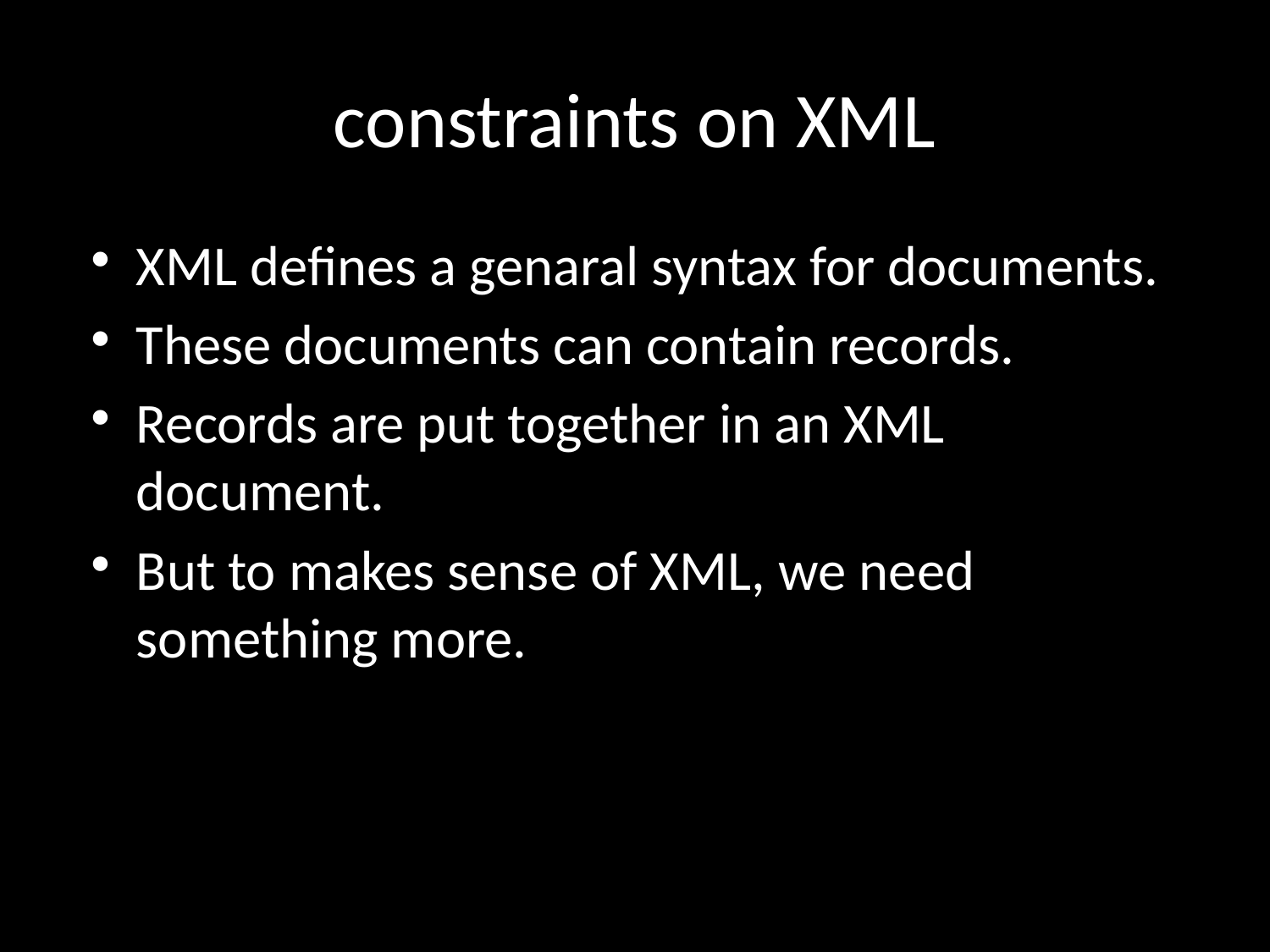

# constraints on XML
XML defines a genaral syntax for documents.
These documents can contain records.
Records are put together in an XML document.
But to makes sense of XML, we need something more.